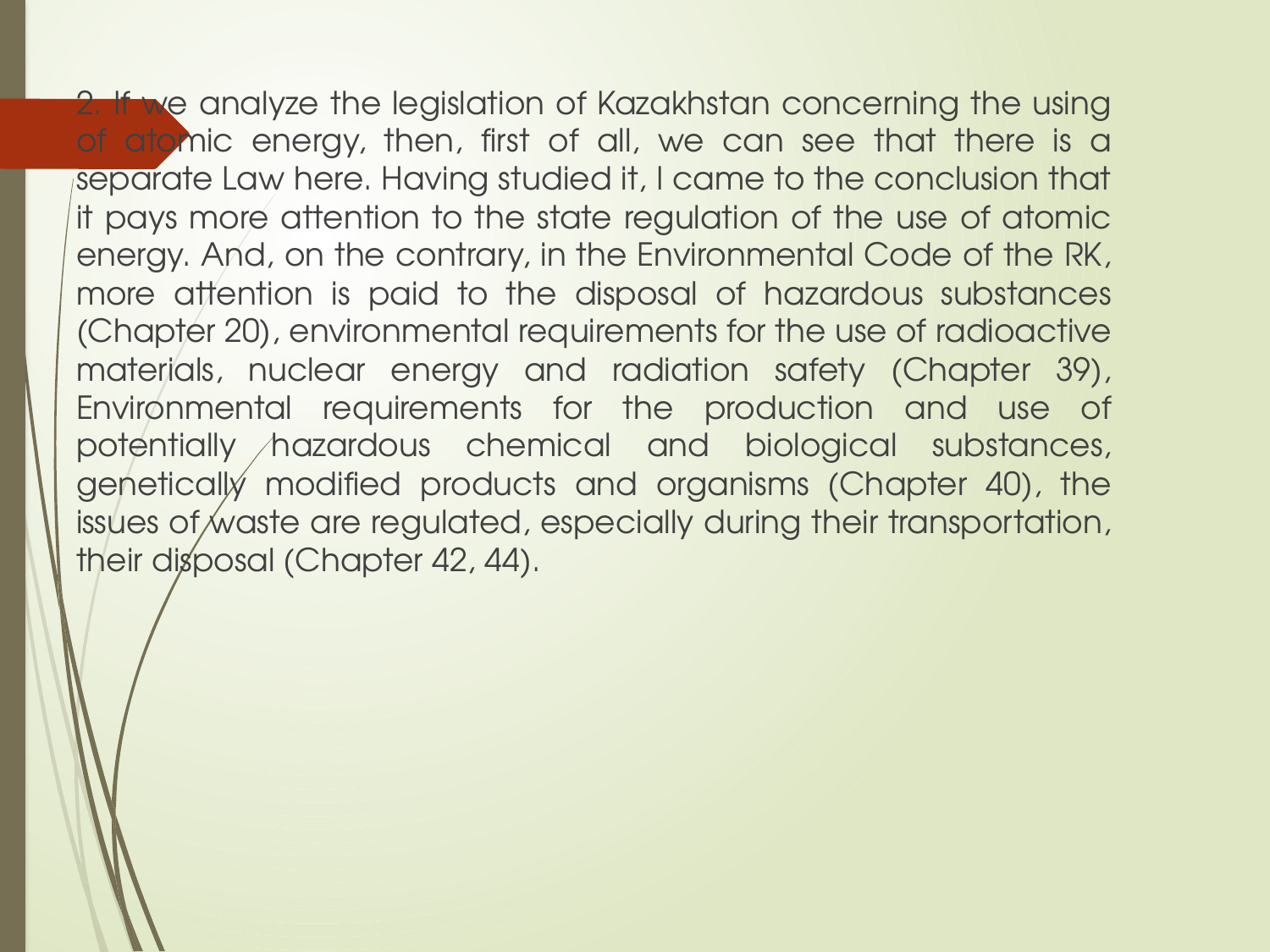

2. If we analyze the legislation of Kazakhstan concerning the using of atomic energy, then, first of all, we can see that there is a separate Law here. Having studied it, I came to the conclusion that it pays more attention to the state regulation of the use of atomic energy. And, on the contrary, in the Environmental Code of the RK, more attention is paid to the disposal of hazardous substances (Chapter 20), environmental requirements for the use of radioactive materials, nuclear energy and radiation safety (Chapter 39), Environmental requirements for the production and use of potentially hazardous chemical and biological substances, genetically modified products and organisms (Chapter 40), the issues of waste are regulated, especially during their transportation, their disposal (Chapter 42, 44).